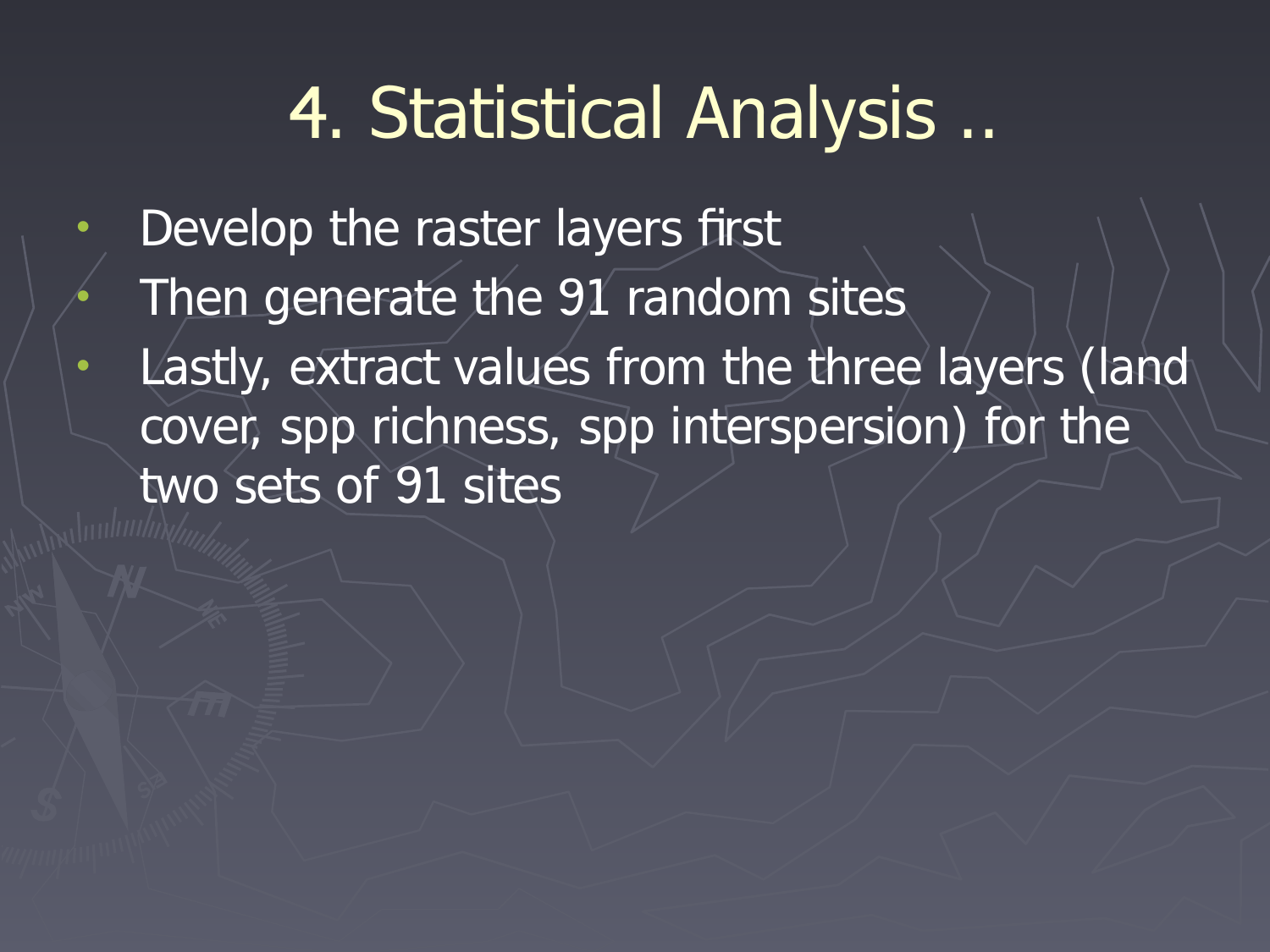

# 4. Statistical Analysis ..
Develop the raster layers first
Then generate the 91 random sites
Lastly, extract values from the three layers (land cover, spp richness, spp interspersion) for the two sets of 91 sites